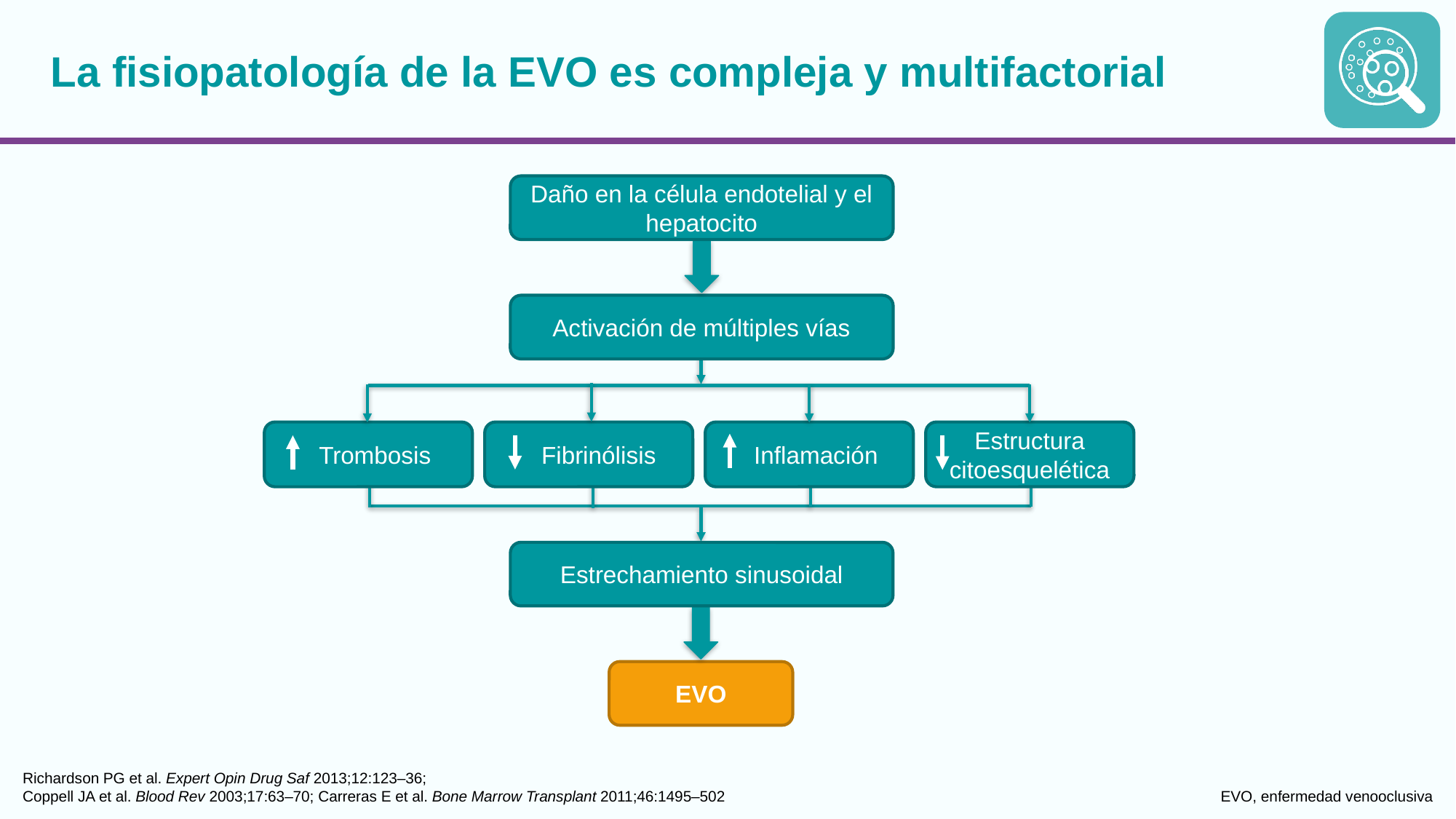

# La fisiopatología de la EVO es compleja y multifactorial
Daño en la célula endotelial y el hepatocito

Activación de múltiples vías
  Trombosis
   Fibrinólisis
  Inflamación
Estructura citoesquelética
Estrechamiento sinusoidal

EVO
Richardson PG et al. Expert Opin Drug Saf 2013;12:123–36;
Coppell JA et al. Blood Rev 2003;17:63–70; Carreras E et al. Bone Marrow Transplant 2011;46:1495–502
EVO, enfermedad venooclusiva